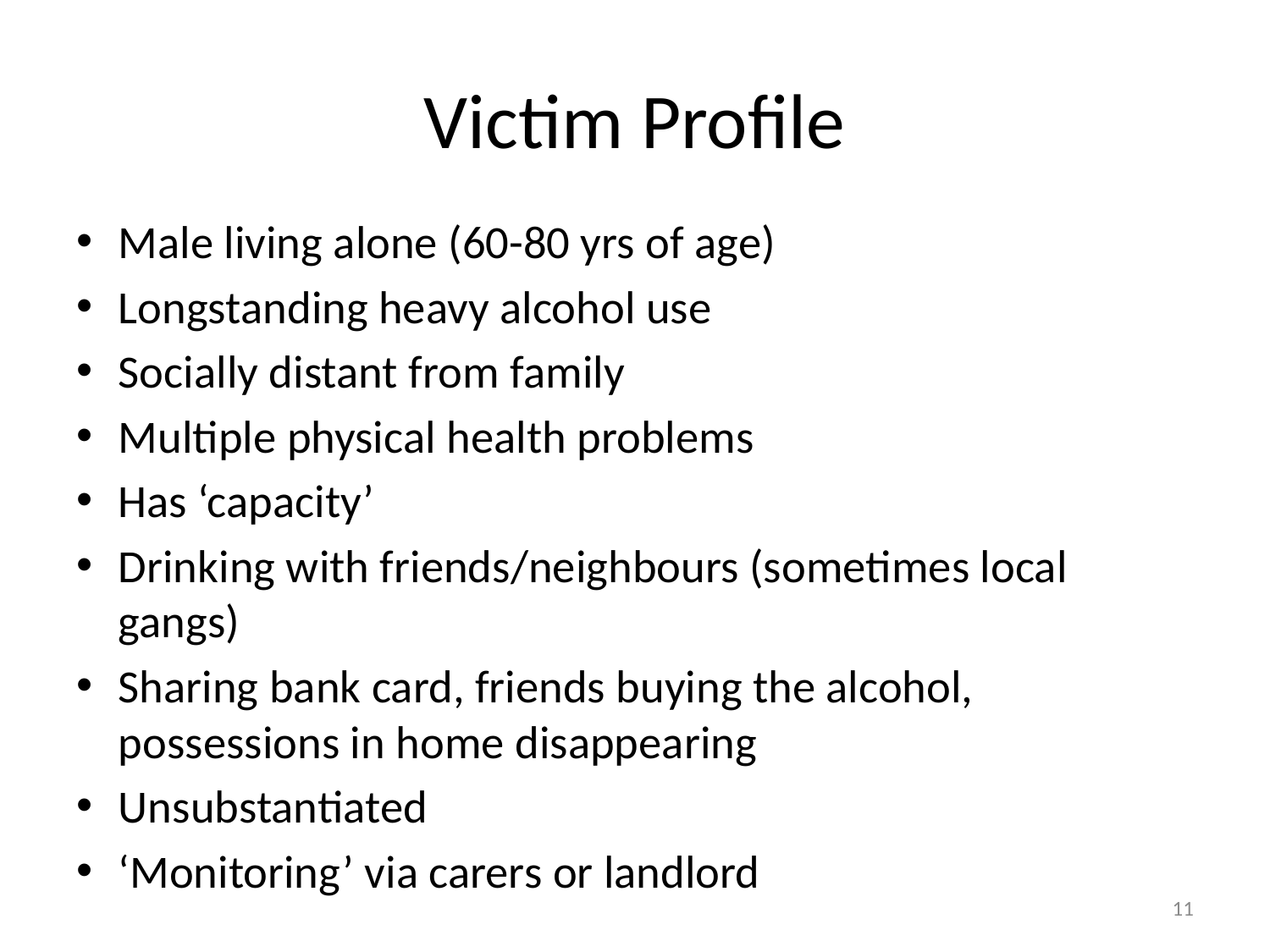

# Victim Profile
Male living alone (60-80 yrs of age)
Longstanding heavy alcohol use
Socially distant from family
Multiple physical health problems
Has ‘capacity’
Drinking with friends/neighbours (sometimes local gangs)
Sharing bank card, friends buying the alcohol, possessions in home disappearing
Unsubstantiated
‘Monitoring’ via carers or landlord
11